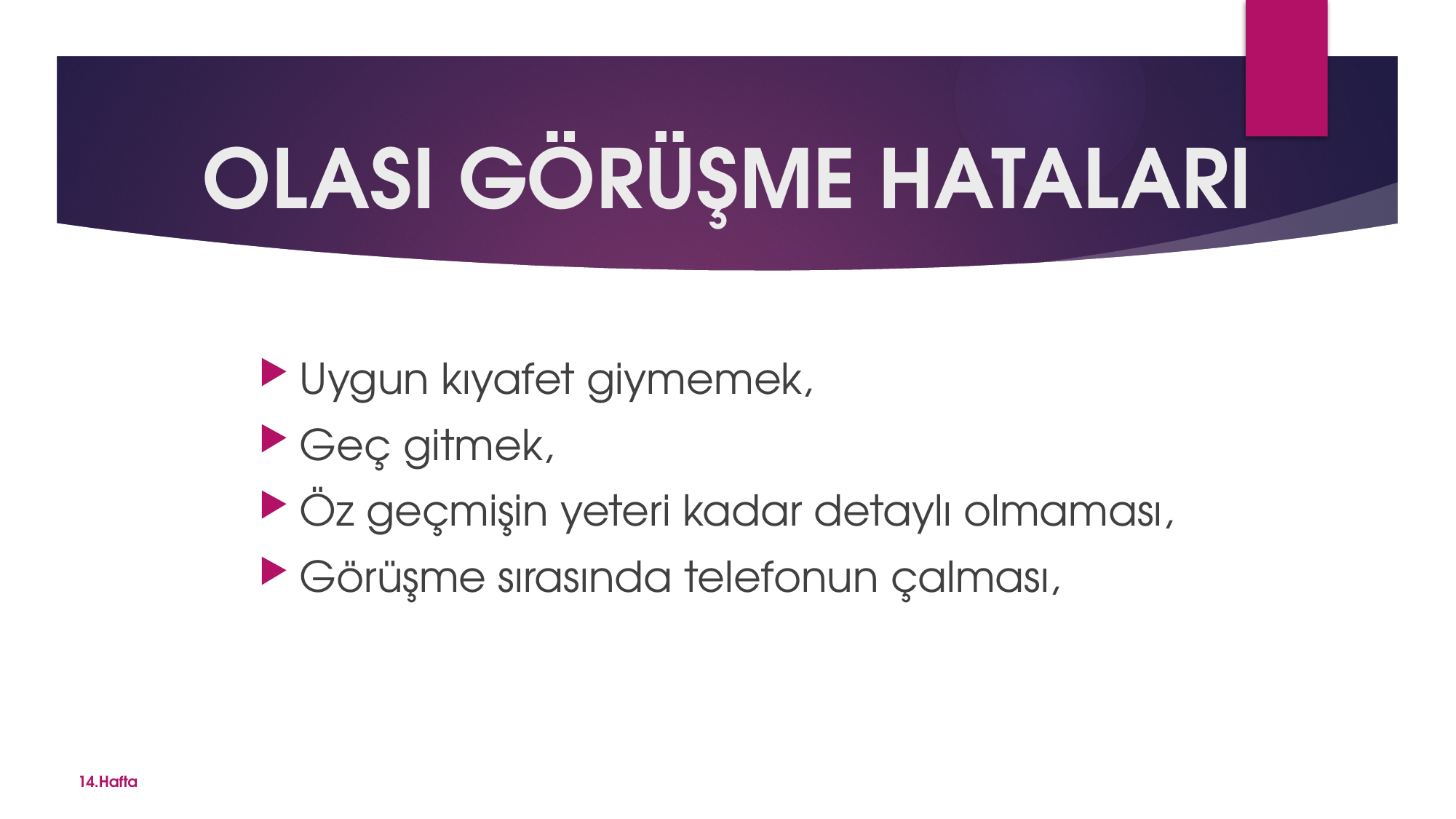

# OLASI GÖRÜŞME HATALARI
Uygun kıyafet giymemek,
Geç gitmek,
Öz geçmişin yeteri kadar detaylı olmaması,
Görüşme sırasında telefonun çalması,
14.Hafta